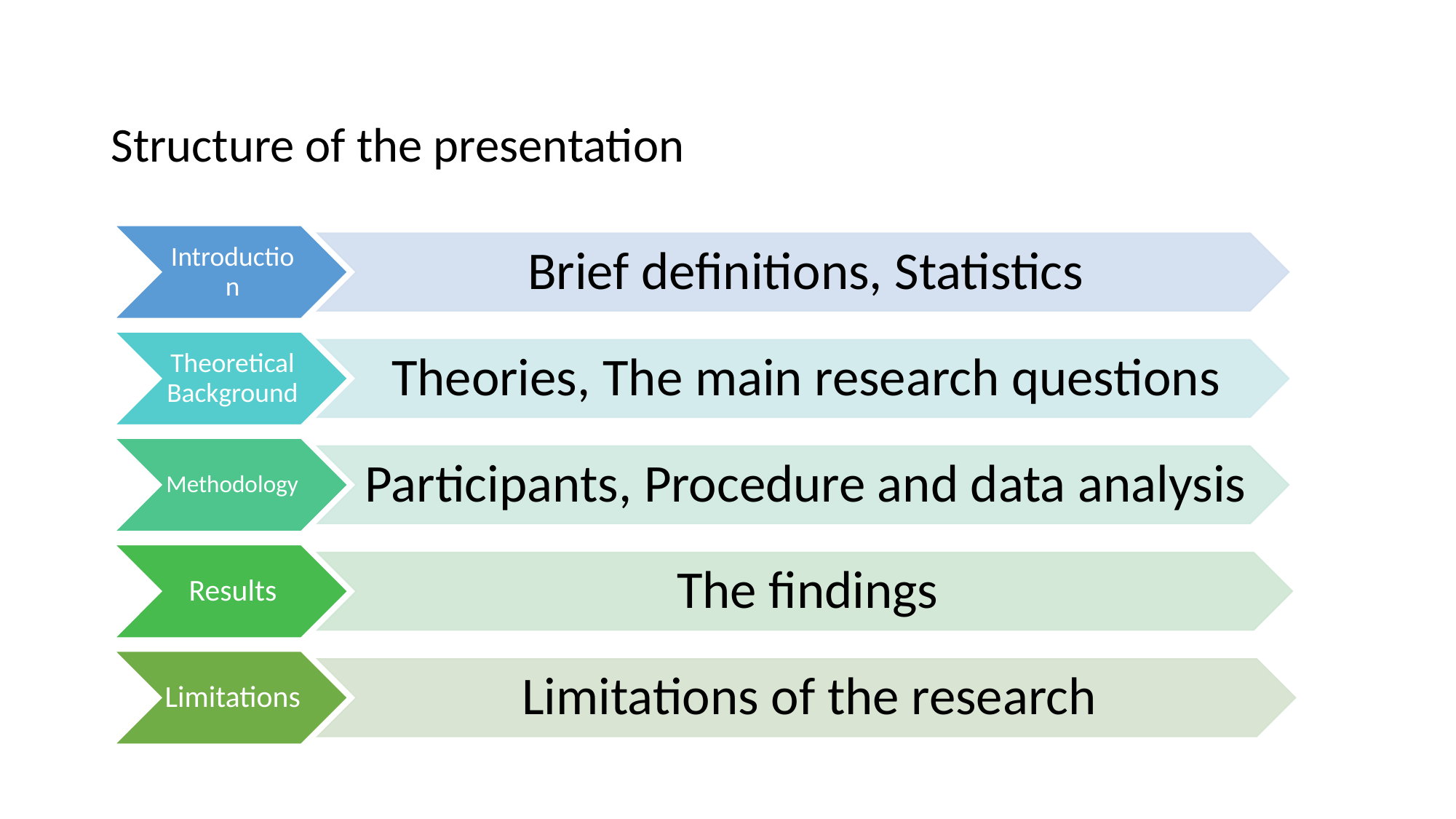

# Structure of the presentation
Introduction
Brief definitions, Statistics
Theoretical Background
Theories, The main research questions
Methodology
Participants, Procedure and data analysis
Results
The findings
Limitations
Limitations of the research